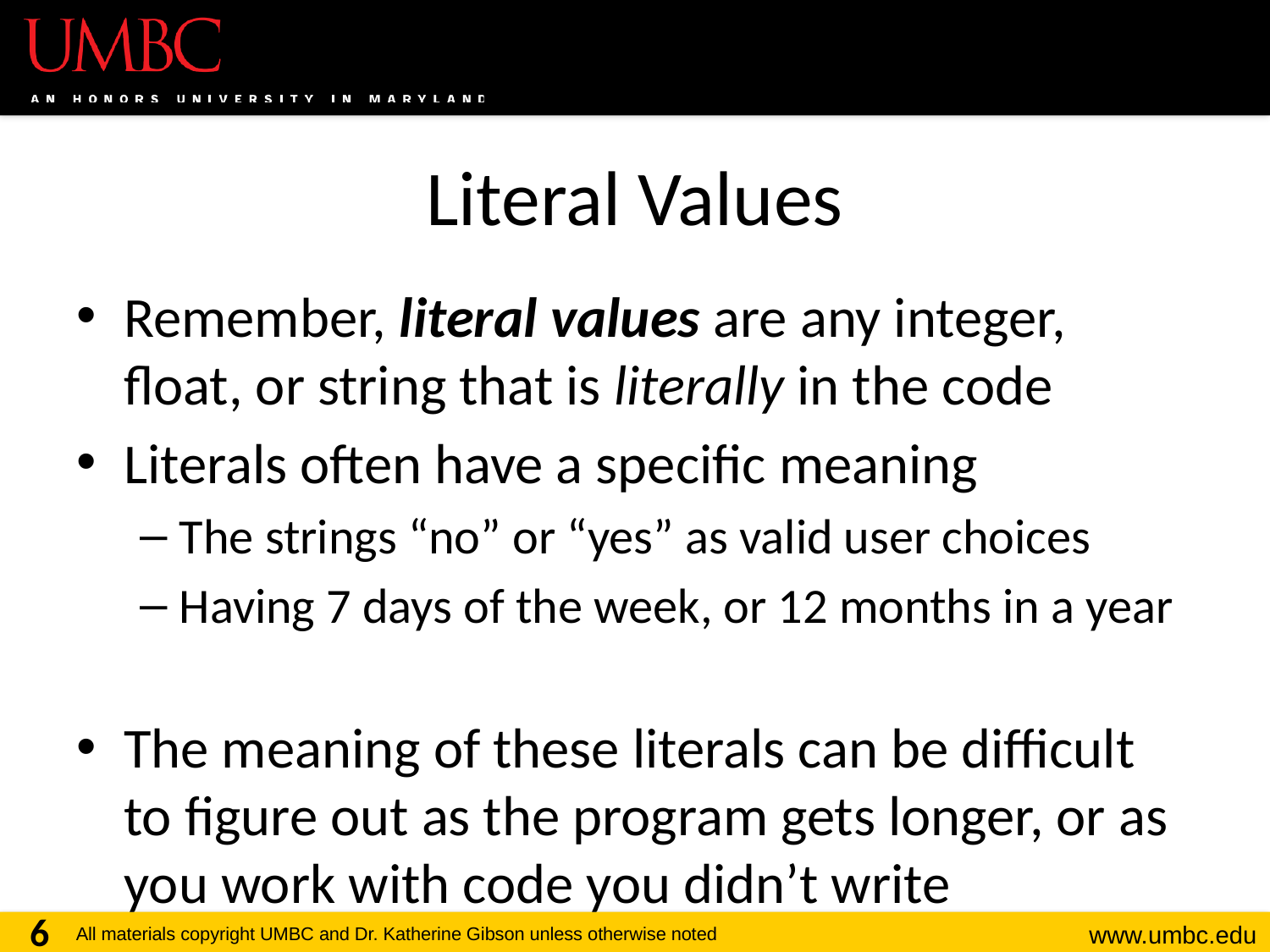

# Literal Values
Remember, literal values are any integer,
float, or string that is literally in the code
Literals often have a specific meaning
The strings “no” or “yes” as valid user choices
Having 7 days of the week, or 12 months in a year

The meaning of these literals can be difficult to figure out as the program gets longer, or as you work with code you didn’t write
6